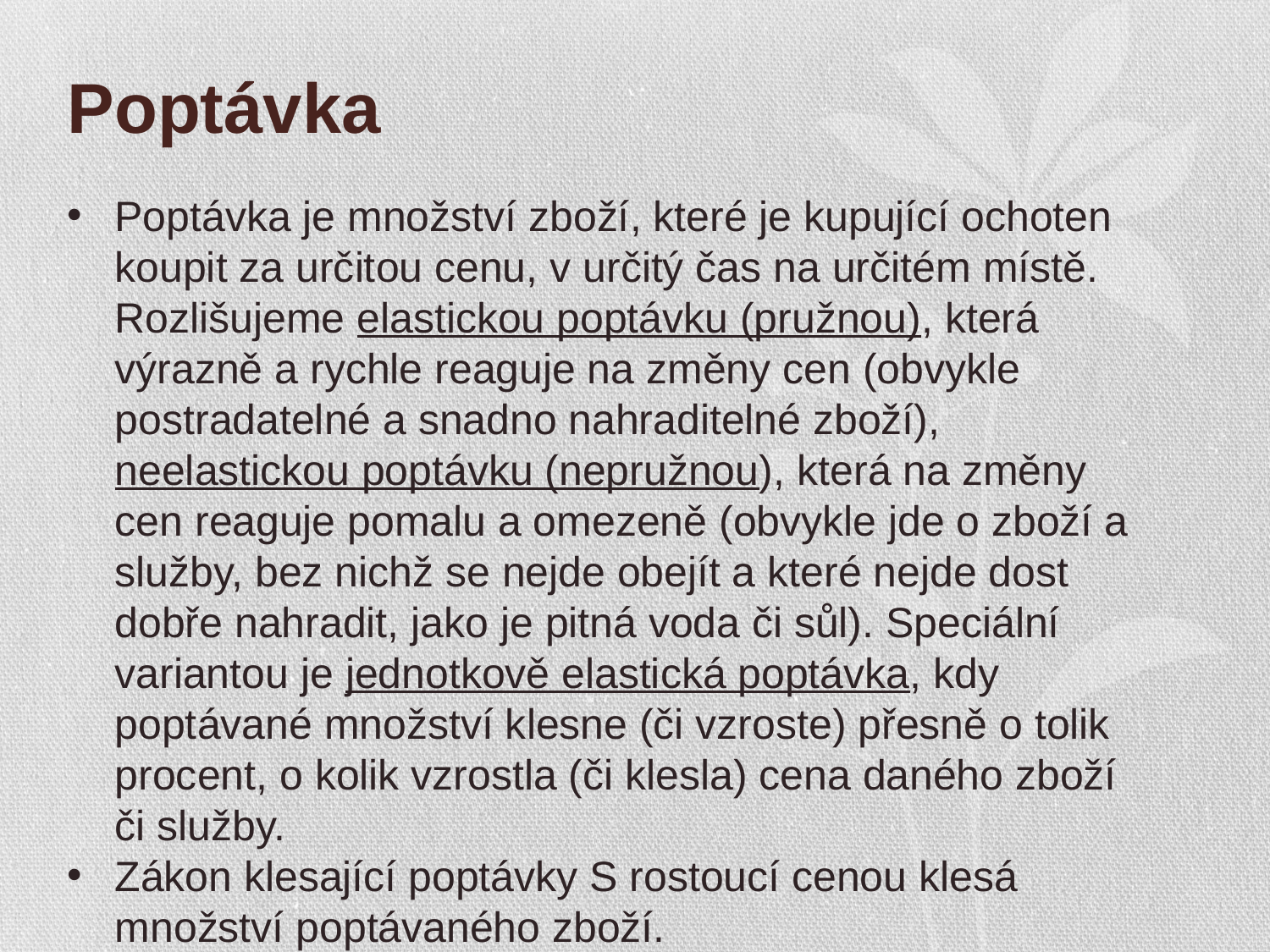

# Poptávka
Poptávka je množství zboží, které je kupující ochoten koupit za určitou cenu, v určitý čas na určitém místě. Rozlišujeme elastickou poptávku (pružnou), která výrazně a rychle reaguje na změny cen (obvykle postradatelné a snadno nahraditelné zboží), neelastickou poptávku (nepružnou), která na změny cen reaguje pomalu a omezeně (obvykle jde o zboží a služby, bez nichž se nejde obejít a které nejde dost dobře nahradit, jako je pitná voda či sůl). Speciální variantou je jednotkově elastická poptávka, kdy poptávané množství klesne (či vzroste) přesně o tolik procent, o kolik vzrostla (či klesla) cena daného zboží či služby.
Zákon klesající poptávky S rostoucí cenou klesá množství poptávaného zboží.